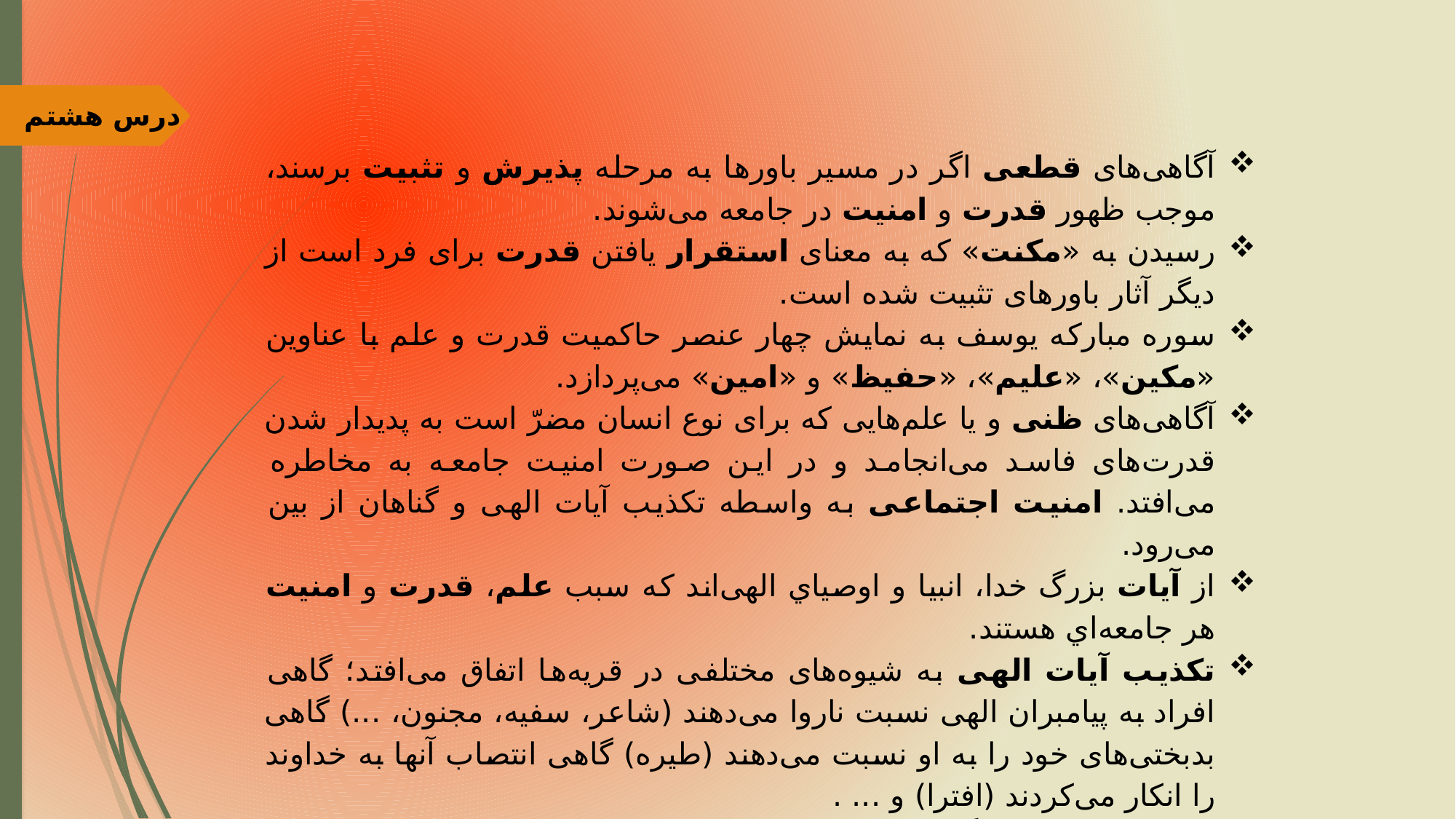

درس هشتم
آگاهی‌های قطعی اگر در مسیر باورها به مرحله پذیرش و تثبیت برسند، موجب ظهور قدرت و امنیت در جامعه می‌شوند.
رسیدن به «مکنت» که به معنای استقرار یافتن قدرت برای فرد است از دیگر آثار باورهای تثبیت شده است.
سوره مبارکه یوسف به نمایش چهار عنصر حاکمیت قدرت و علم با عناوین «مکین»، «علیم»، «حفیظ» و «امین» می‌پردازد.
آگاهی‌های ظنی و یا علم‌هایی که برای نوع انسان مضرّ است به پدیدار شدن قدرت‌های فاسد می‌انجامد و در این صورت امنیت جامعه به مخاطره می‌افتد. امنیت اجتماعی به واسطه تکذیب آیات الهی و گناهان از بین می‌رود.
از آیات بزرگ خدا، انبیا و اوصیاي الهی‌اند كه سبب علم، قدرت و امنيت هر جامعه‌اي هستند.
تکذیب آیات الهی به شیوه‌های مختلفی در قریه‌ها اتفاق می‌افتد؛ گاهی افراد به پیامبران الهی نسبت ناروا می‌دهند (شاعر، سفیه، مجنون، ...) گاهی بدبختی‌های خود را به او نسبت می‌دهند (طیره) گاهی انتصاب آنها به خداوند را انکار می‌کردند (افترا) و ... .
تکذیب رسل معمولاً با تهدید به اخراج و رجم همراه بوده و بسیاری از انبیا نيز به قتل رسیده‌اند.